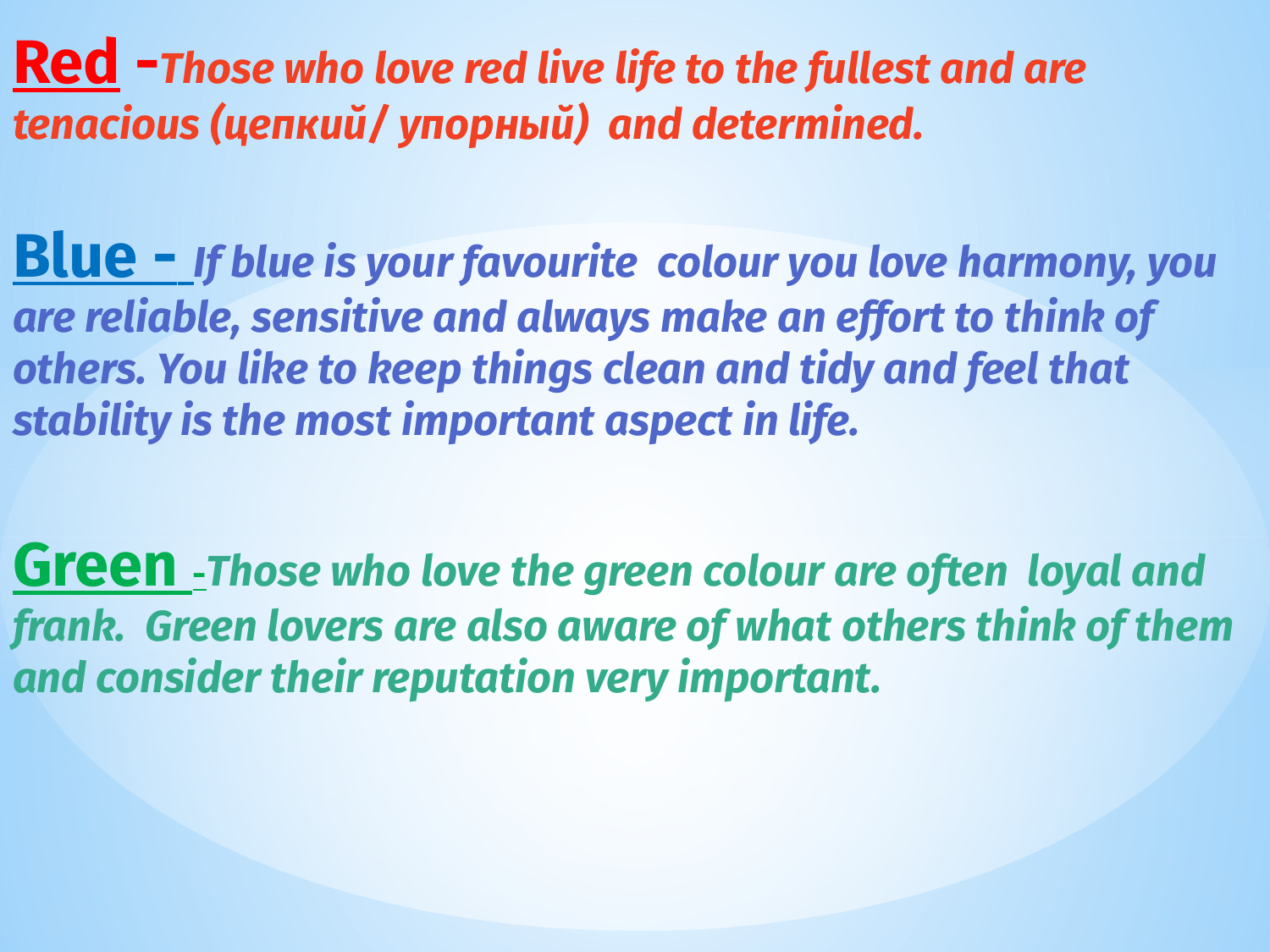

Red -Those who love red live life to the fullest and are tenacious (цепкий/ упорный)  and determined.

Blue - If blue is your favourite  colour you love harmony, you are reliable, sensitive and always make an effort to think of others. You like to keep things clean and tidy and feel that stability is the most important aspect in life.

Green -Those who love the green colour are often  loyal and frank.  Green lovers are also aware of what others think of them and consider their reputation very important.